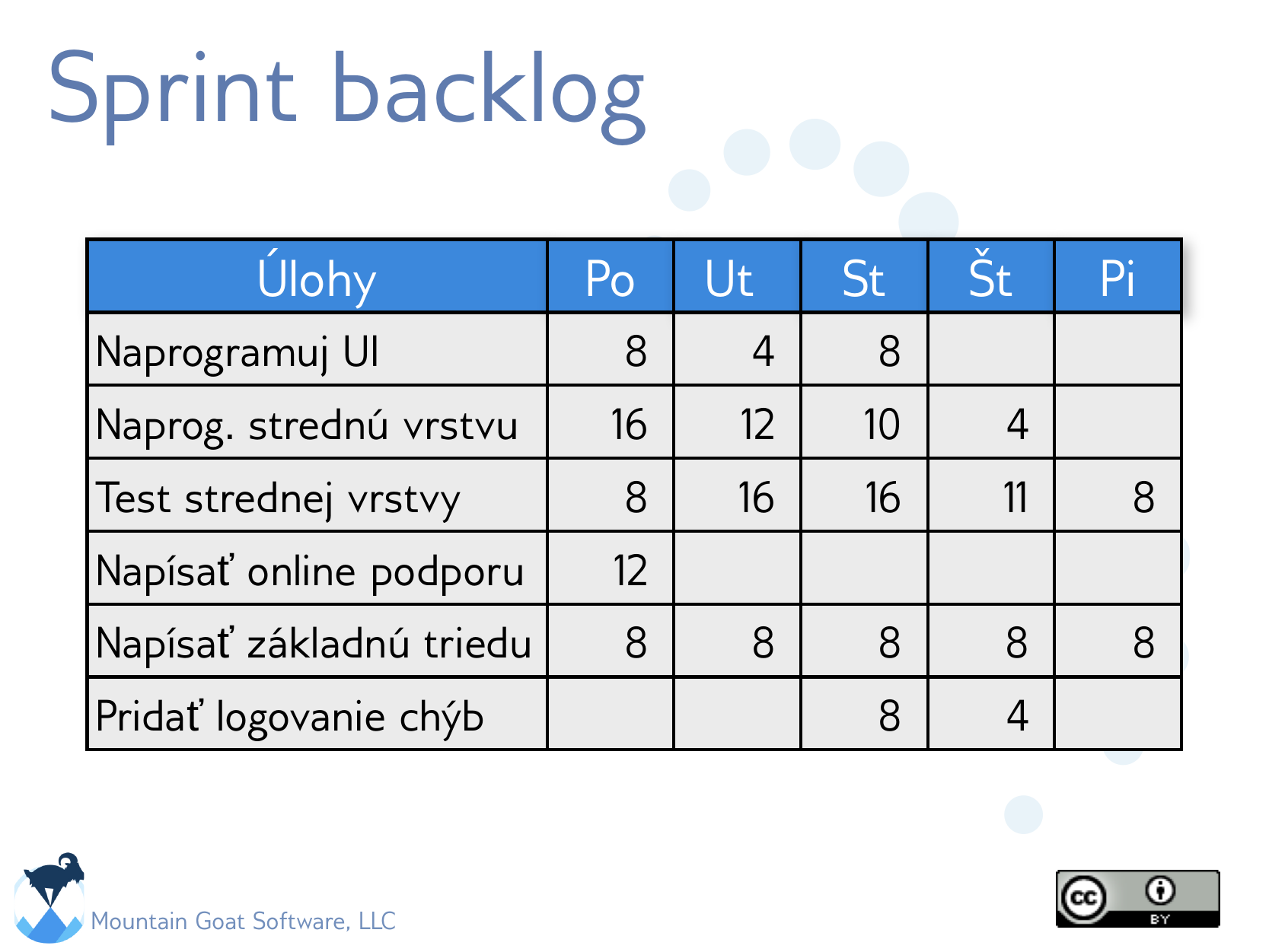

# Sprint backlog

Úlohy

Po

Ut

St

Št

Pi

Naprogramuj UI

8

10

16

8

Pridať logovanie chýb

8

8

16

8

12

8

4

12

16

8

4

11

8

4

8

8

Naprog. strednú vrstvu

Test strednej vrstvy

Napísať online podporu

Napísať základnú triedu